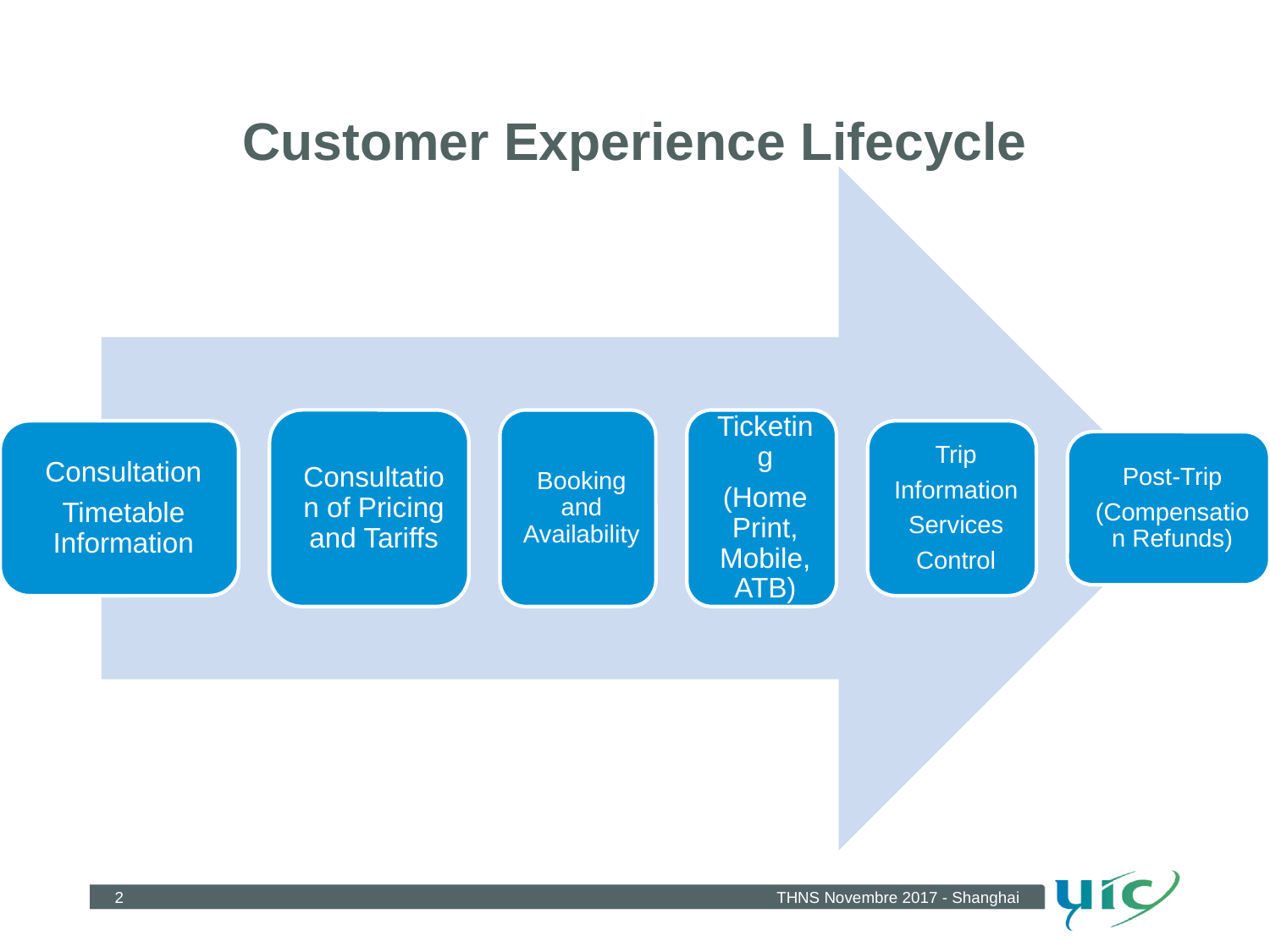

# Customer Experience Lifecycle
Consultation
Timetable Information
Consultation of Pricing and Tariffs
Booking and Availability
Ticketing
(Home Print, Mobile, ATB)
Trip
Information
Services
Control
Post-Trip
(Compensation Refunds)
2
THNS Novembre 2017 - Shanghai